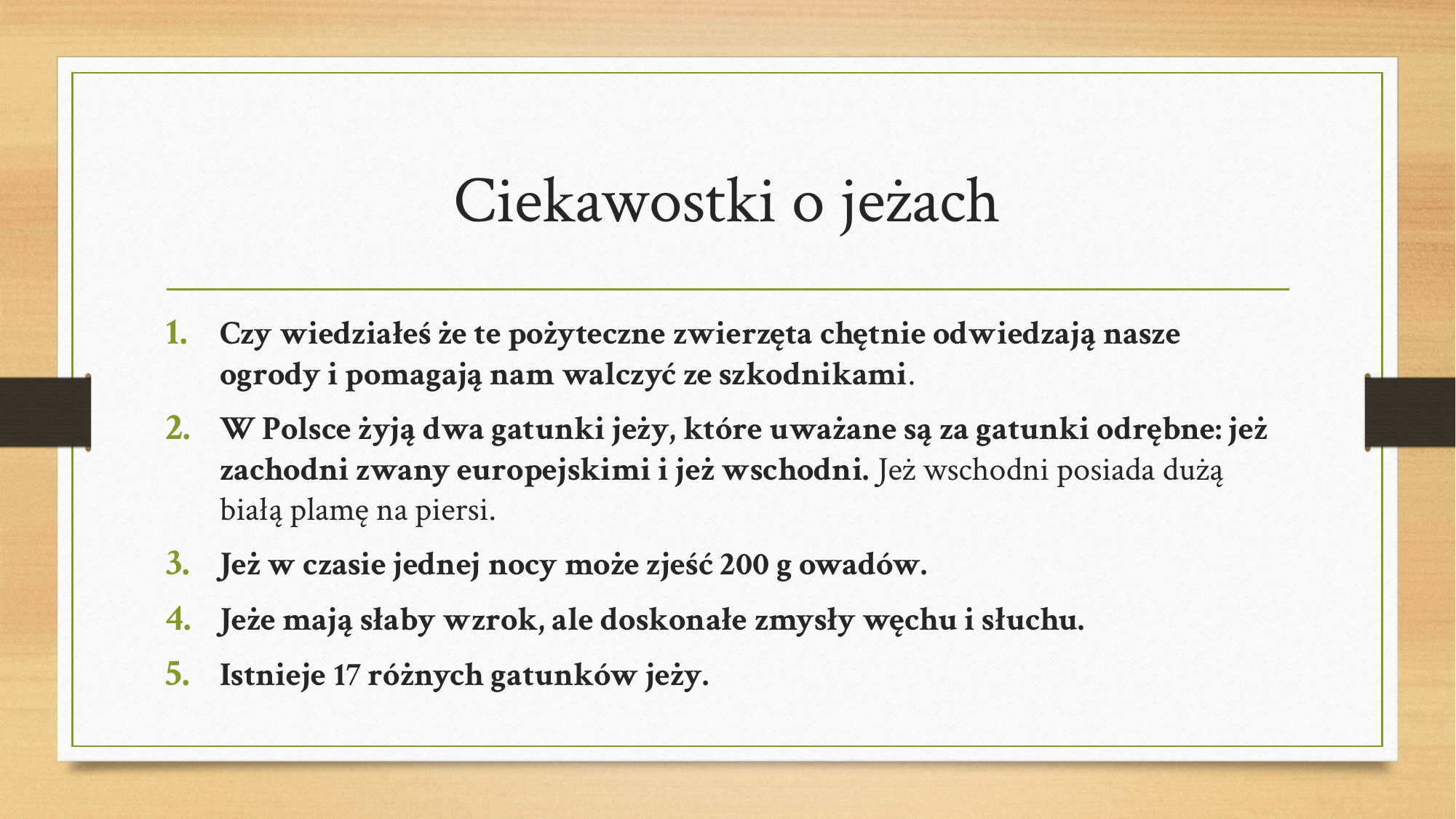

# Ciekawostki o jeżach
Czy wiedziałeś że te pożyteczne zwierzęta chętnie odwiedzają nasze ogrody i pomagają nam walczyć ze szkodnikami.
W Polsce żyją dwa gatunki jeży, które uważane są za gatunki odrębne: jeż zachodni zwany europejskimi i jeż wschodni. Jeż wschodni posiada dużą białą plamę na piersi.
Jeż w czasie jednej nocy może zjeść 200 g owadów.
Jeże mają słaby wzrok, ale doskonałe zmysły węchu i słuchu.
Istnieje 17 różnych gatunków jeży.